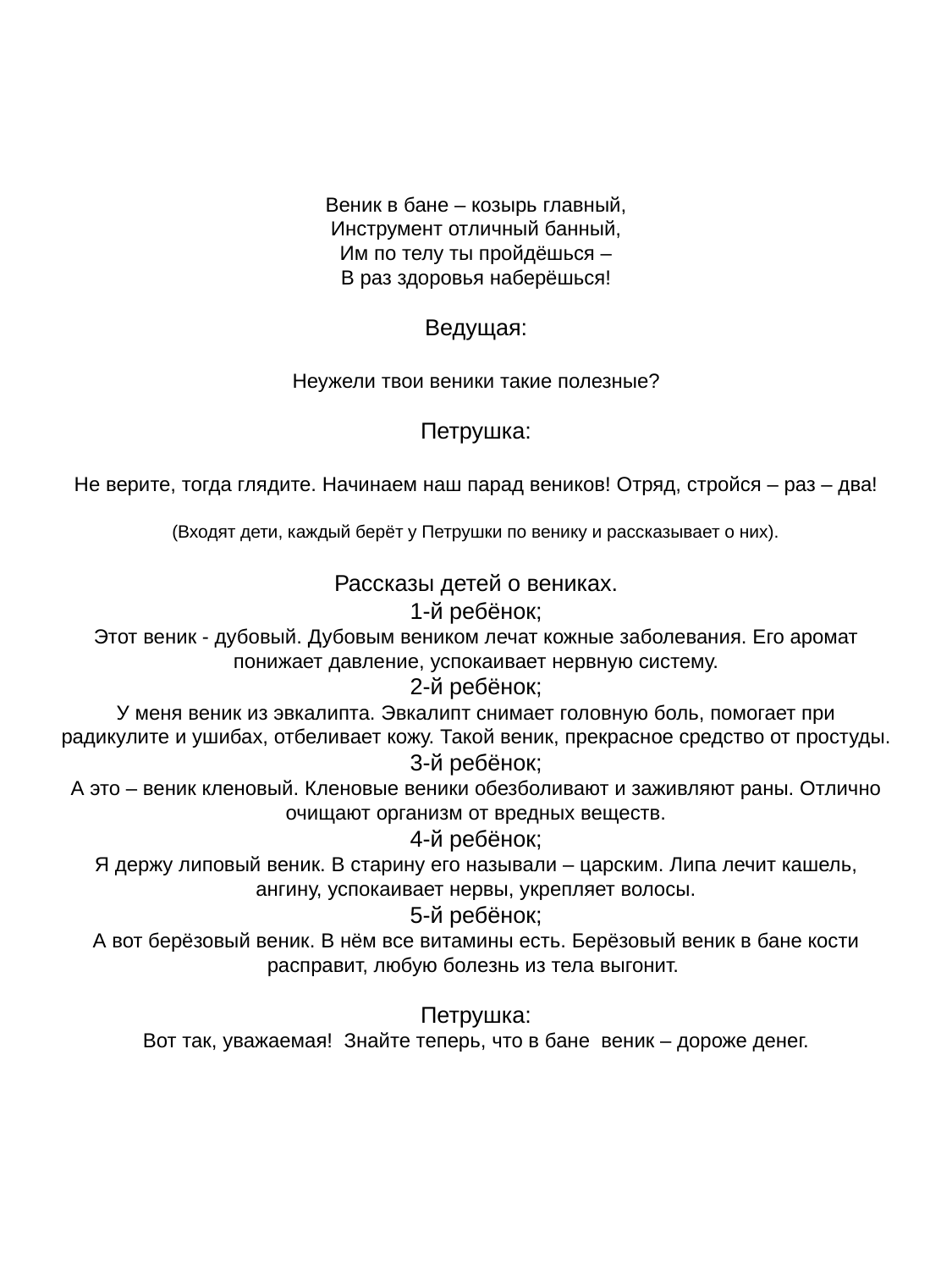

# Веник в бане – козырь главный, Инструмент отличный банный, Им по телу ты пройдёшься – В раз здоровья наберёшься! Ведущая: Неужели твои веники такие полезные? Петрушка: Не верите, тогда глядите. Начинаем наш парад веников! Отряд, стройся – раз – два! (Входят дети, каждый берёт у Петрушки по венику и рассказывает о них). Рассказы детей о вениках. 1-й ребёнок; Этот веник - дубовый. Дубовым веником лечат кожные заболевания. Его аромат понижает давление, успокаивает нервную систему. 2-й ребёнок; У меня веник из эвкалипта. Эвкалипт снимает головную боль, помогает при радикулите и ушибах, отбеливает кожу. Такой веник, прекрасное средство от простуды. 3-й ребёнок; А это – веник кленовый. Кленовые веники обезболивают и заживляют раны. Отлично очищают организм от вредных веществ. 4-й ребёнок; Я держу липовый веник. В старину его называли – царским. Липа лечит кашель, ангину, успокаивает нервы, укрепляет волосы. 5-й ребёнок; А вот берёзовый веник. В нём все витамины есть. Берёзовый веник в бане кости расправит, любую болезнь из тела выгонит. Петрушка: Вот так, уважаемая!  Знайте теперь, что в бане  веник – дороже денег.